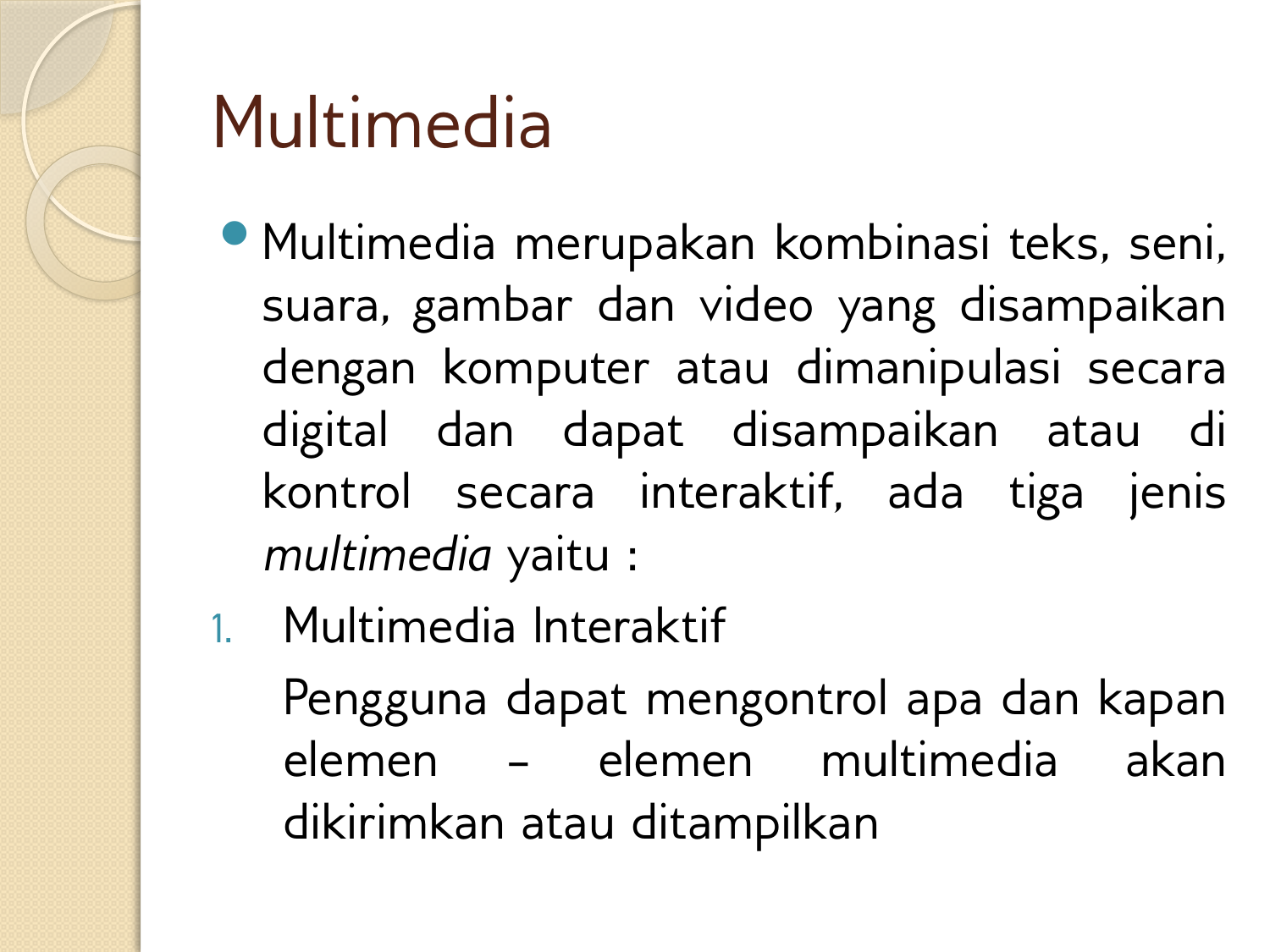

# Multimedia
Multimedia merupakan kombinasi teks, seni, suara, gambar dan video yang disampaikan dengan komputer atau dimanipulasi secara digital dan dapat disampaikan atau di kontrol secara interaktif, ada tiga jenis multimedia yaitu :
Multimedia Interaktif
	Pengguna dapat mengontrol apa dan kapan elemen – elemen multimedia akan dikirimkan atau ditampilkan